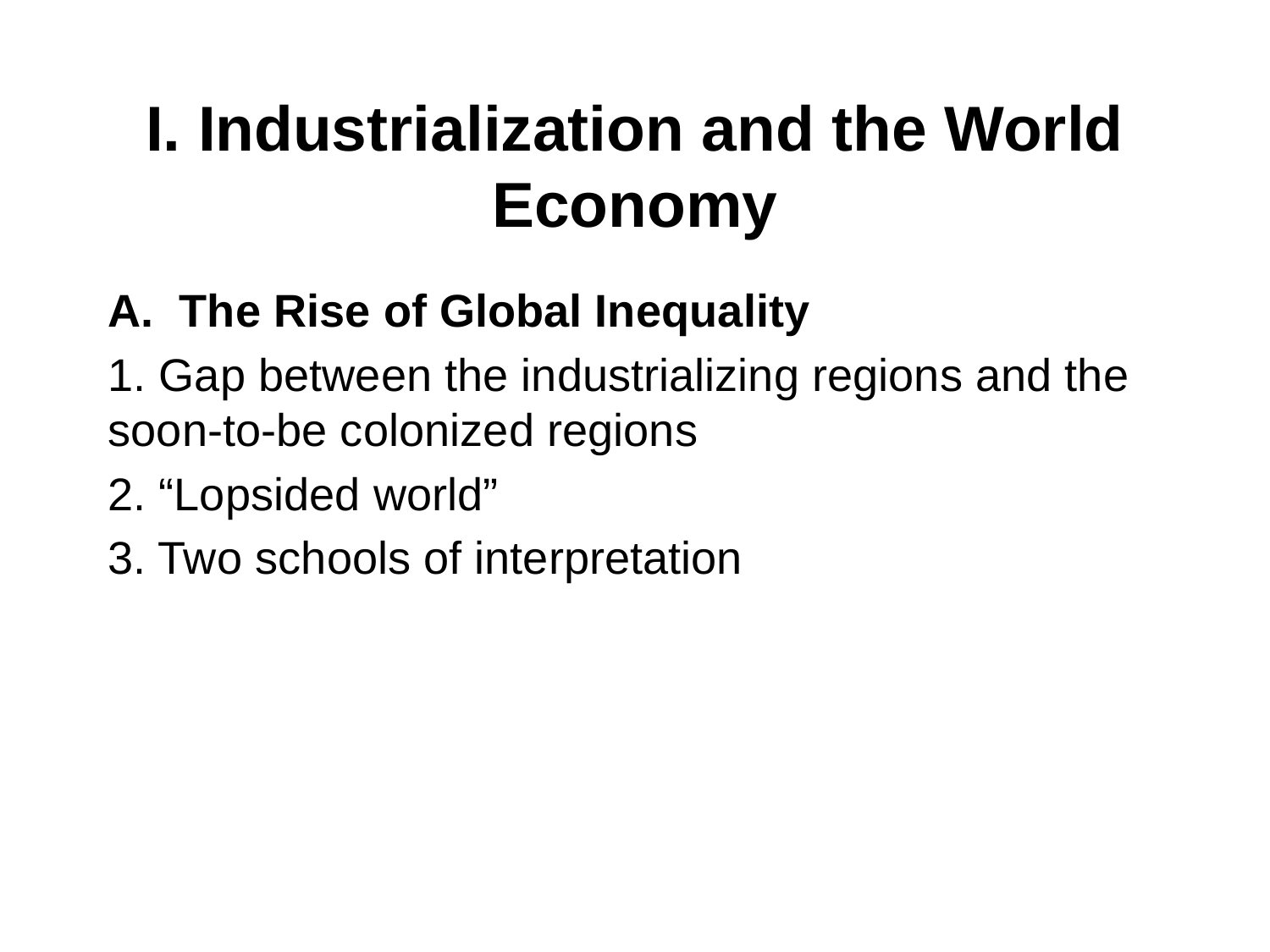

# I. Industrialization and the World Economy
The Rise of Global Inequality
1. Gap between the industrializing regions and the soon-to-be colonized regions
2. “Lopsided world”
3. Two schools of interpretation